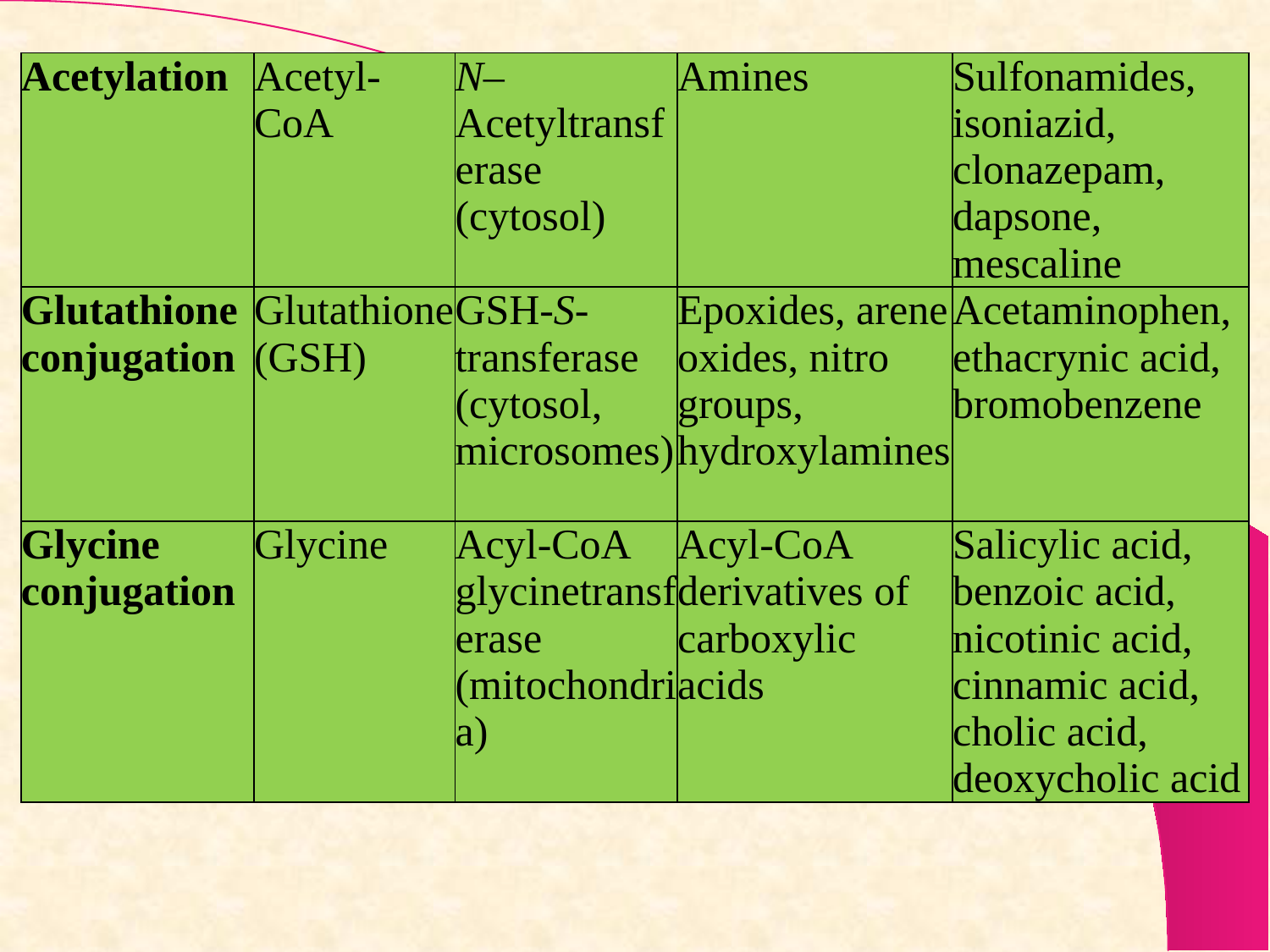

| Acetylation | Acetyl-CoA | N–Acetyltransferase (cytosol) | Amines | Sulfonamides, isoniazid, clonazepam, dapsone, mescaline |
| --- | --- | --- | --- | --- |
| Glutathione conjugation | Glutathione (GSH) | GSH-S-transferase (cytosol, microsomes) | Epoxides, arene oxides, nitro groups, hydroxylamines | Acetaminophen, ethacrynic acid, bromobenzene |
| Glycine conjugation | Glycine | Acyl-CoA glycinetransferase (mitochondria) | Acyl-CoA derivatives of carboxylic acids | Salicylic acid, benzoic acid, nicotinic acid, cinnamic acid, cholic acid, deoxycholic acid |